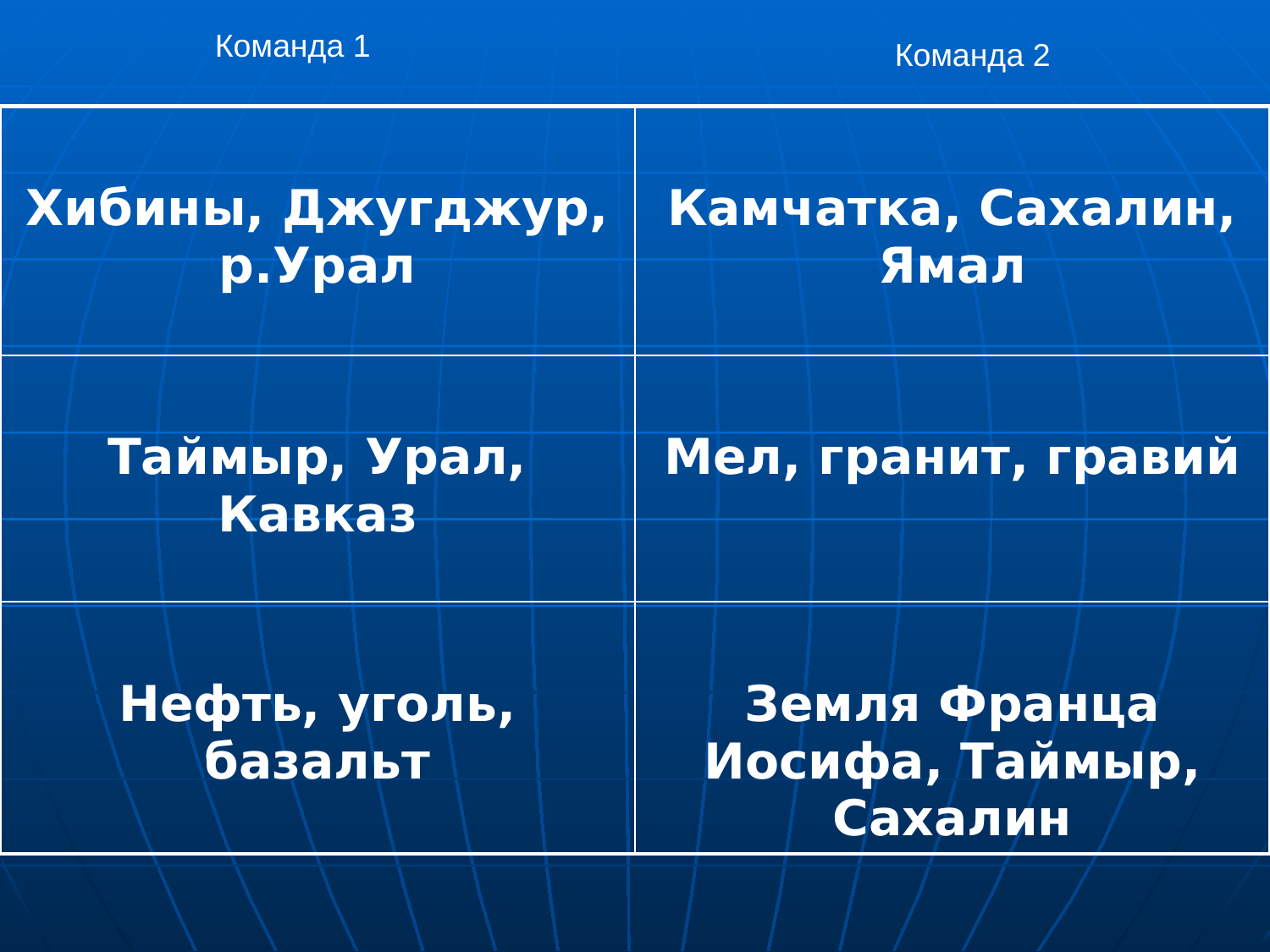

Команда 1
Команда 2
| Хибины, Джугджур, р.Урал | Камчатка, Сахалин, Ямал |
| --- | --- |
| Таймыр, Урал, Кавказ | Мел, гранит, гравий |
| Нефть, уголь, базальт | Земля Франца Иосифа, Таймыр, Сахалин |